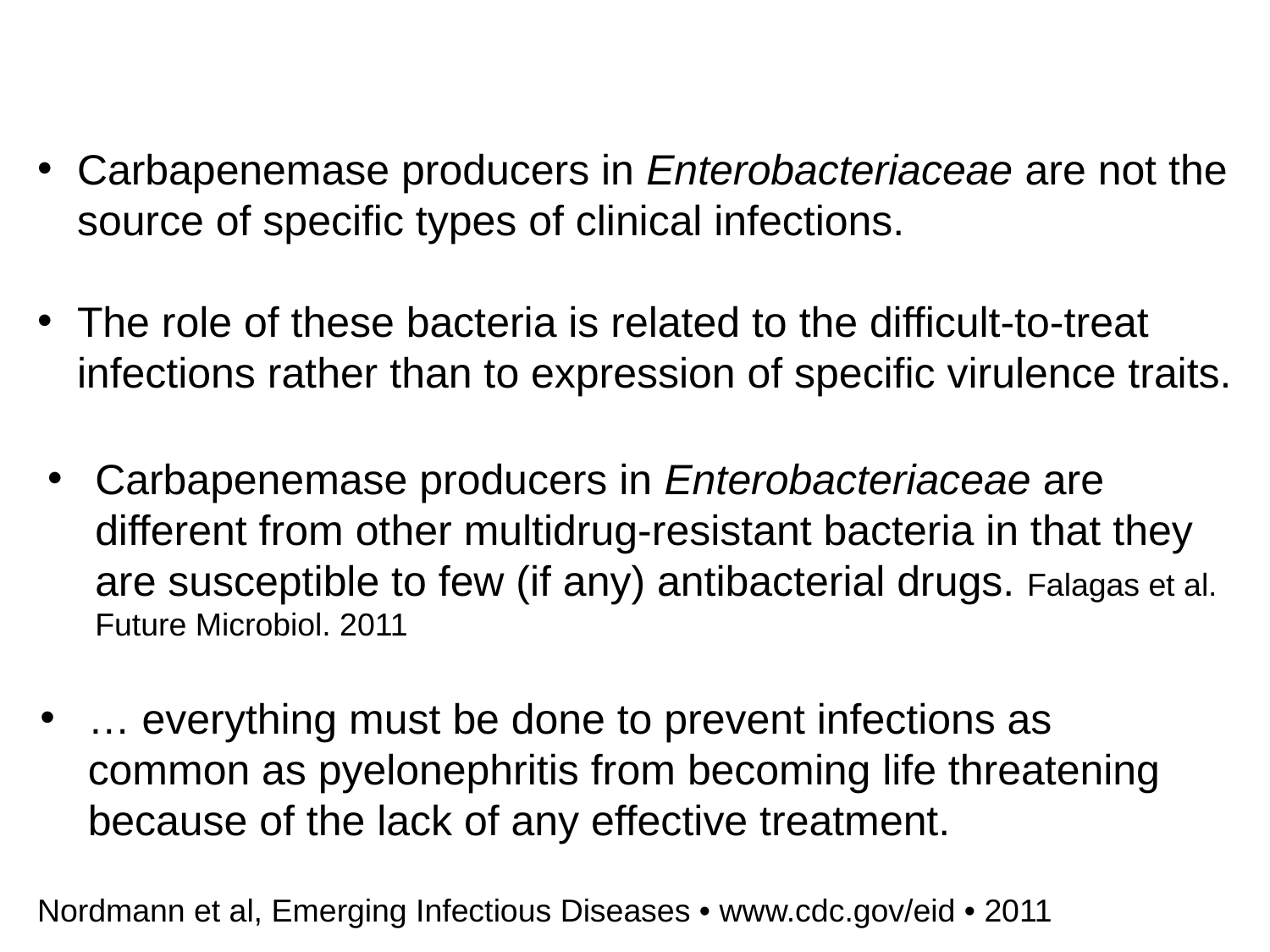

Carbapenemase producers in Enterobacteriaceae are not the source of specific types of clinical infections.

The role of these bacteria is related to the difficult-to-treat infections rather than to expression of specific virulence traits.
Carbapenemase producers in Enterobacteriaceae are different from other multidrug-resistant bacteria in that they are susceptible to few (if any) antibacterial drugs. Falagas et al. Future Microbiol. 2011
… everything must be done to prevent infections as common as pyelonephritis from becoming life threatening because of the lack of any effective treatment.
Nordmann et al, Emerging Infectious Diseases • www.cdc.gov/eid • 2011